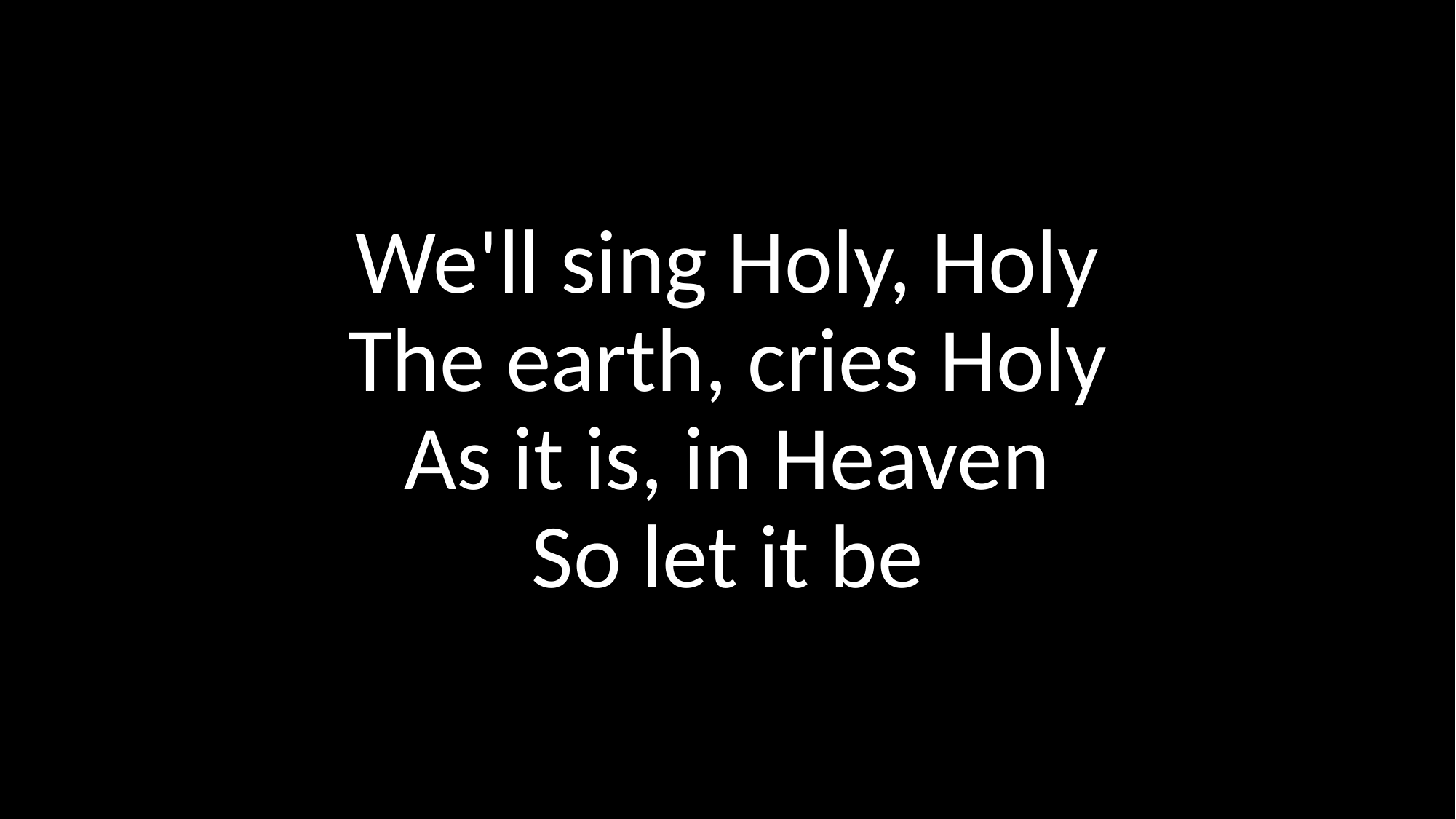

We'll sing Holy, Holy
The earth, cries Holy
As it is, in Heaven
So let it be